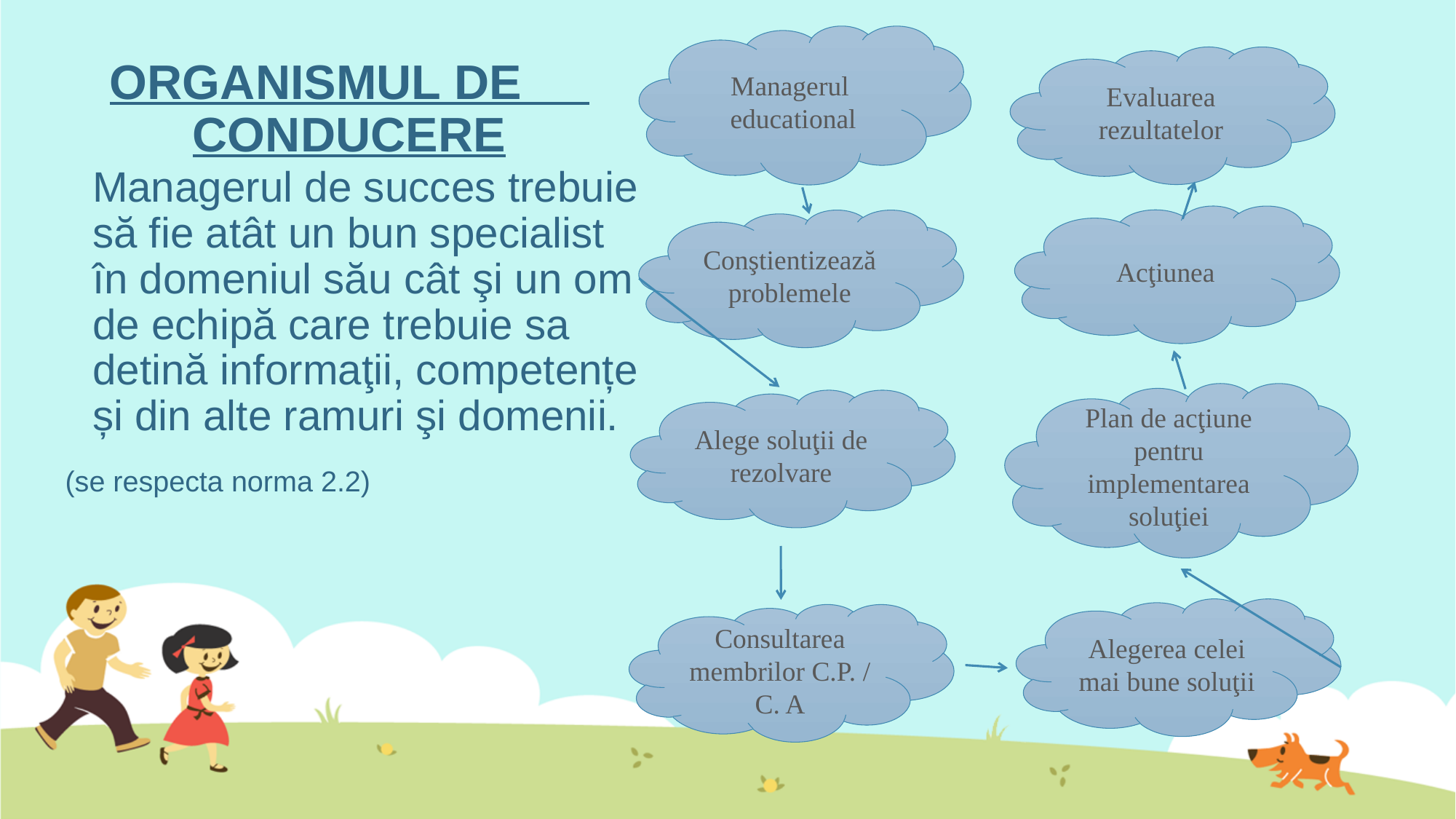

Managerul  educational
# ORGANISMUL DE      CONDUCERE

Evaluarea rezultatelor

	Managerul de succes trebuie să fie atât un bun specialist în domeniul său cât şi un om de echipă care trebuie sa detină informaţii, competențe și din alte ramuri şi domenii.
(se respecta norma 2.2)

Acţiunea

Conştientizează problemele

Plan de acţiune pentru implementarea soluţiei

Alege soluţii de rezolvare

Alegerea celei mai bune soluţii

Consultarea membrilor C.P. / C. A